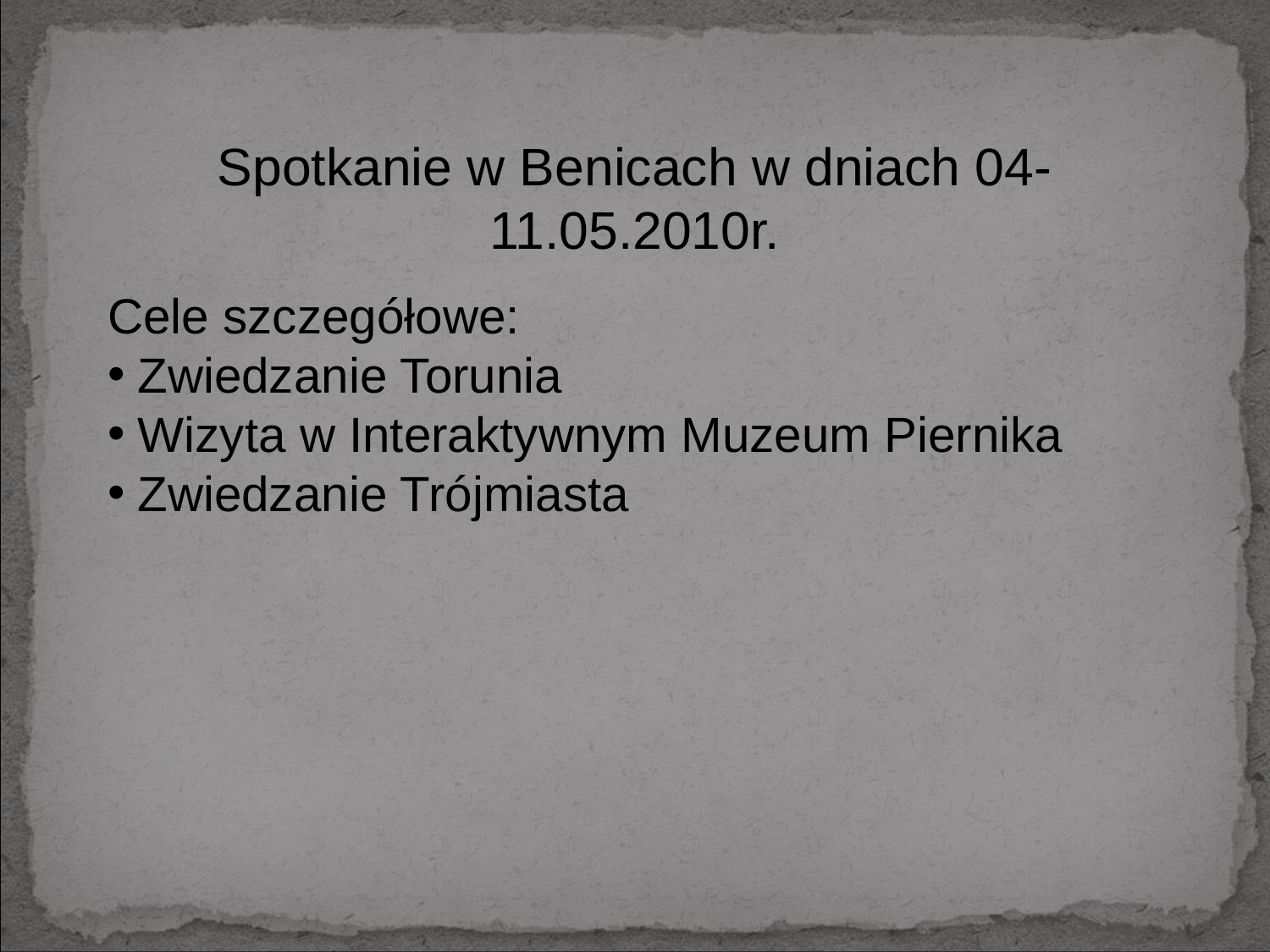

Spotkanie w Benicach w dniach 04-11.05.2010r.
Cele szczegółowe:
Zwiedzanie Torunia
Wizyta w Interaktywnym Muzeum Piernika
Zwiedzanie Trójmiasta